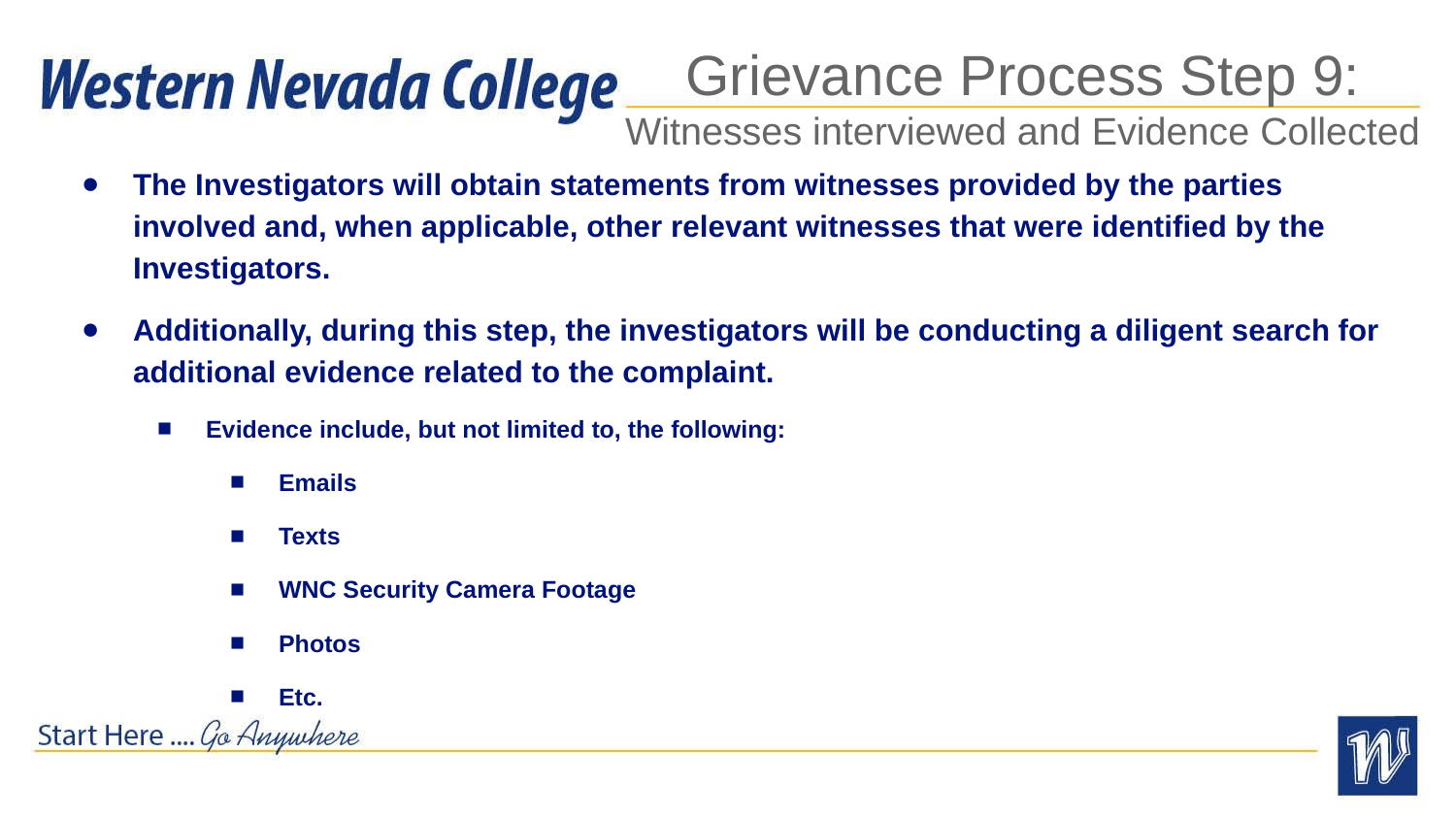

# Grievance Process Step 9:
Witnesses interviewed and Evidence Collected
The Investigators will obtain statements from witnesses provided by the parties involved and, when applicable, other relevant witnesses that were identified by the Investigators.
Additionally, during this step, the investigators will be conducting a diligent search for additional evidence related to the complaint.
Evidence include, but not limited to, the following:
Emails
Texts
WNC Security Camera Footage
Photos
Etc.